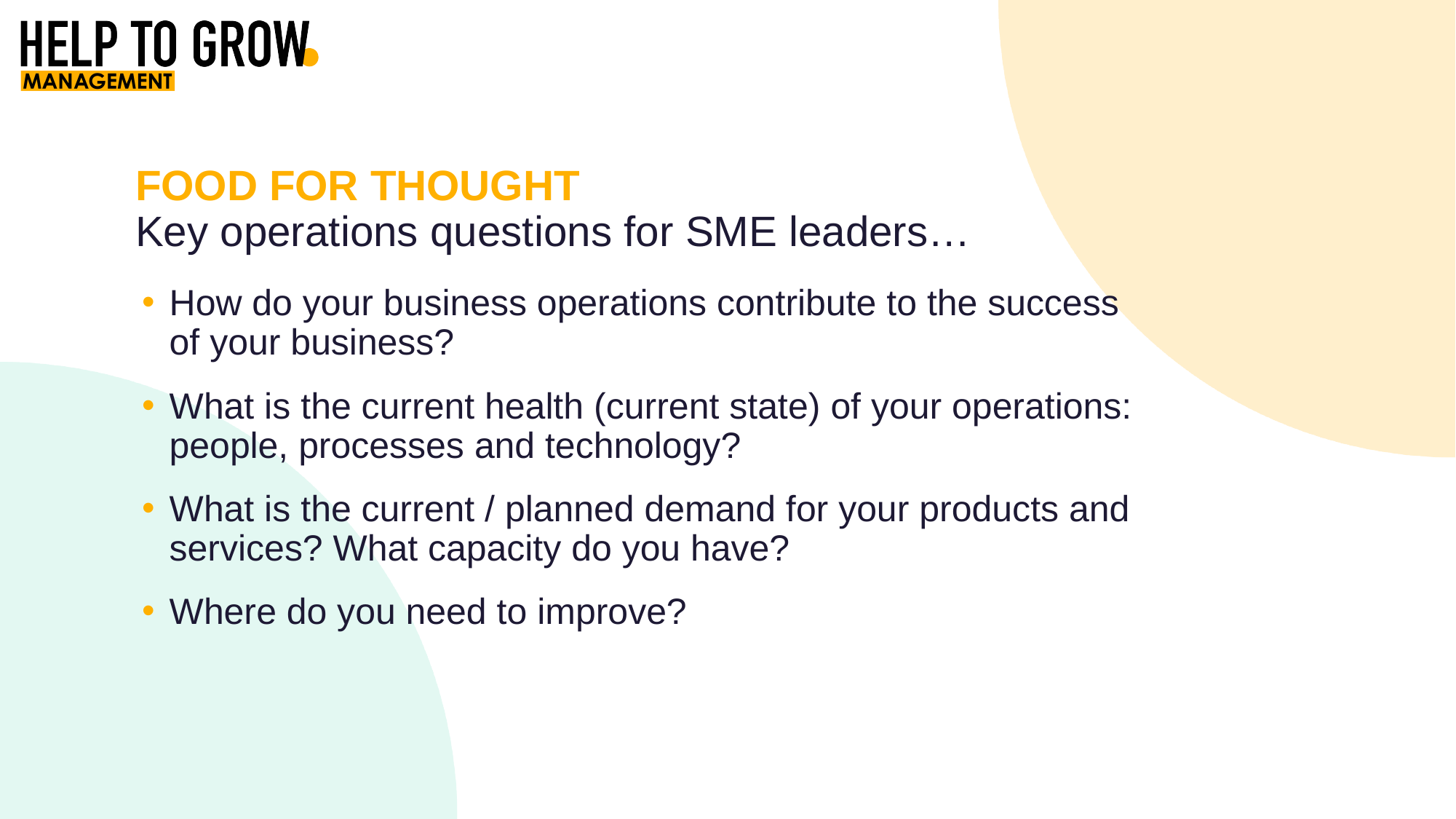

FOOD FOR THOUGHT
Key operations questions for SME leaders…
How do your business operations contribute to the success of your business?
What is the current health (current state) of your operations: people, processes and technology?
What is the current / planned demand for your products and services? What capacity do you have?
Where do you need to improve?